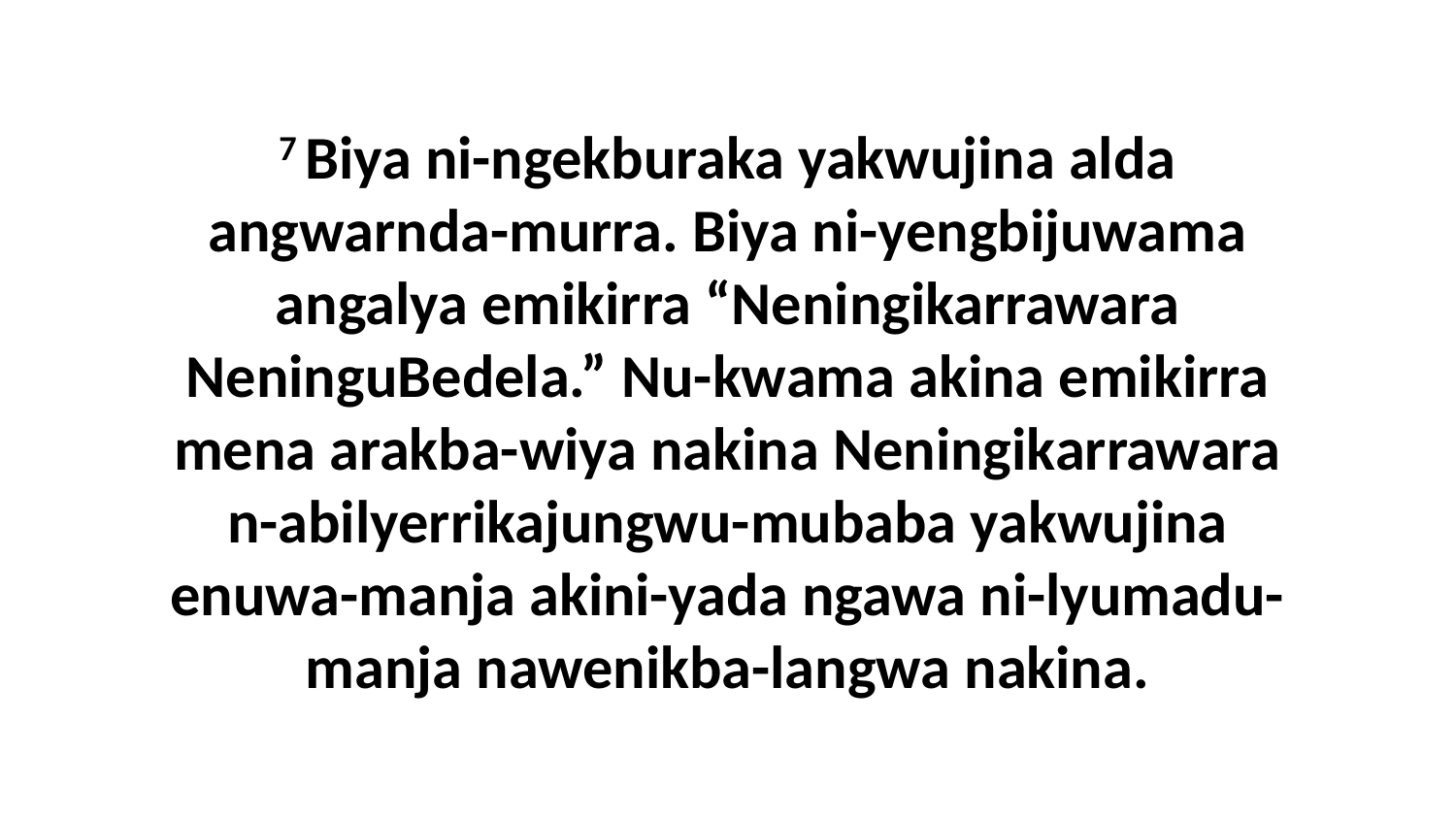

7 Biya ni-ngekburaka yakwujina alda angwarnda-murra. Biya ni-yengbijuwama angalya emikirra “Neningikarrawara NeninguBedela.” Nu-kwama akina emikirra mena arakba-wiya nakina Neningikarrawara n-abilyerrikajungwu-mubaba yakwujina enuwa-manja akini-yada ngawa ni-lyumadu-manja nawenikba-langwa nakina.